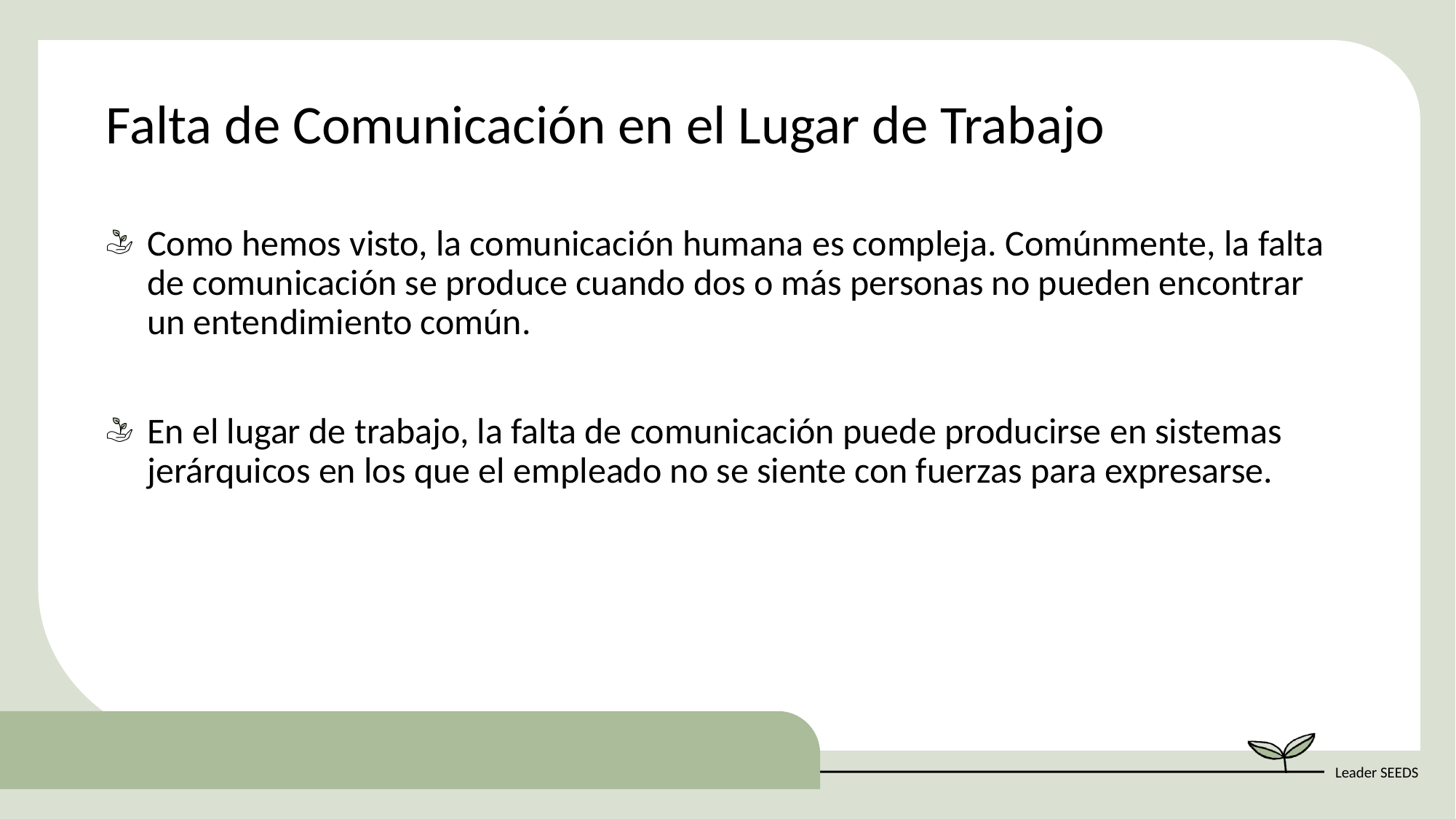

Falta de Comunicación en el Lugar de Trabajo
Como hemos visto, la comunicación humana es compleja. Comúnmente, la falta de comunicación se produce cuando dos o más personas no pueden encontrar un entendimiento común.

En el lugar de trabajo, la falta de comunicación puede producirse en sistemas jerárquicos en los que el empleado no se siente con fuerzas para expresarse.